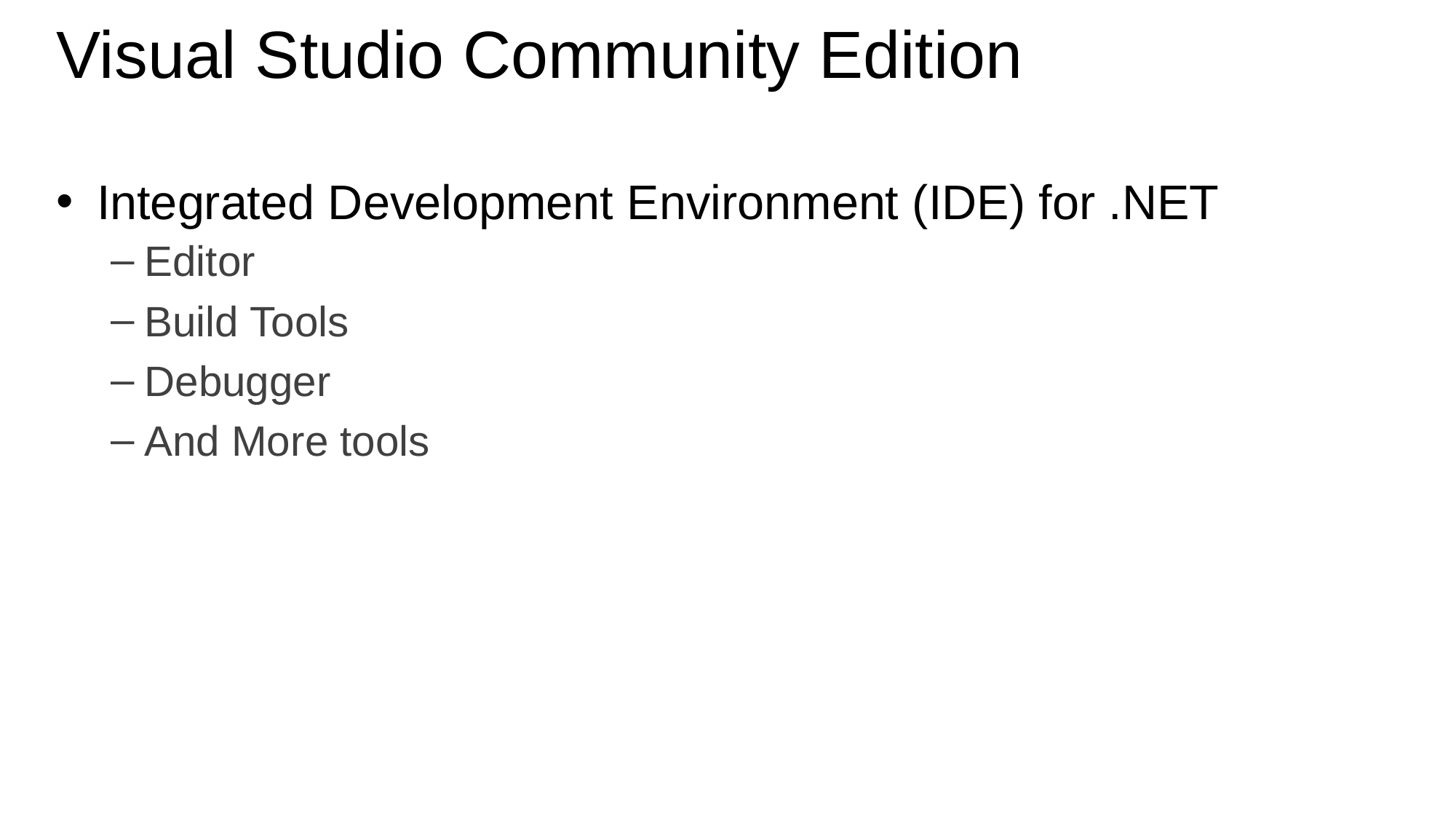

# Visual Studio Community Edition
Integrated Development Environment (IDE) for .NET
Editor
Build Tools
Debugger
And More tools